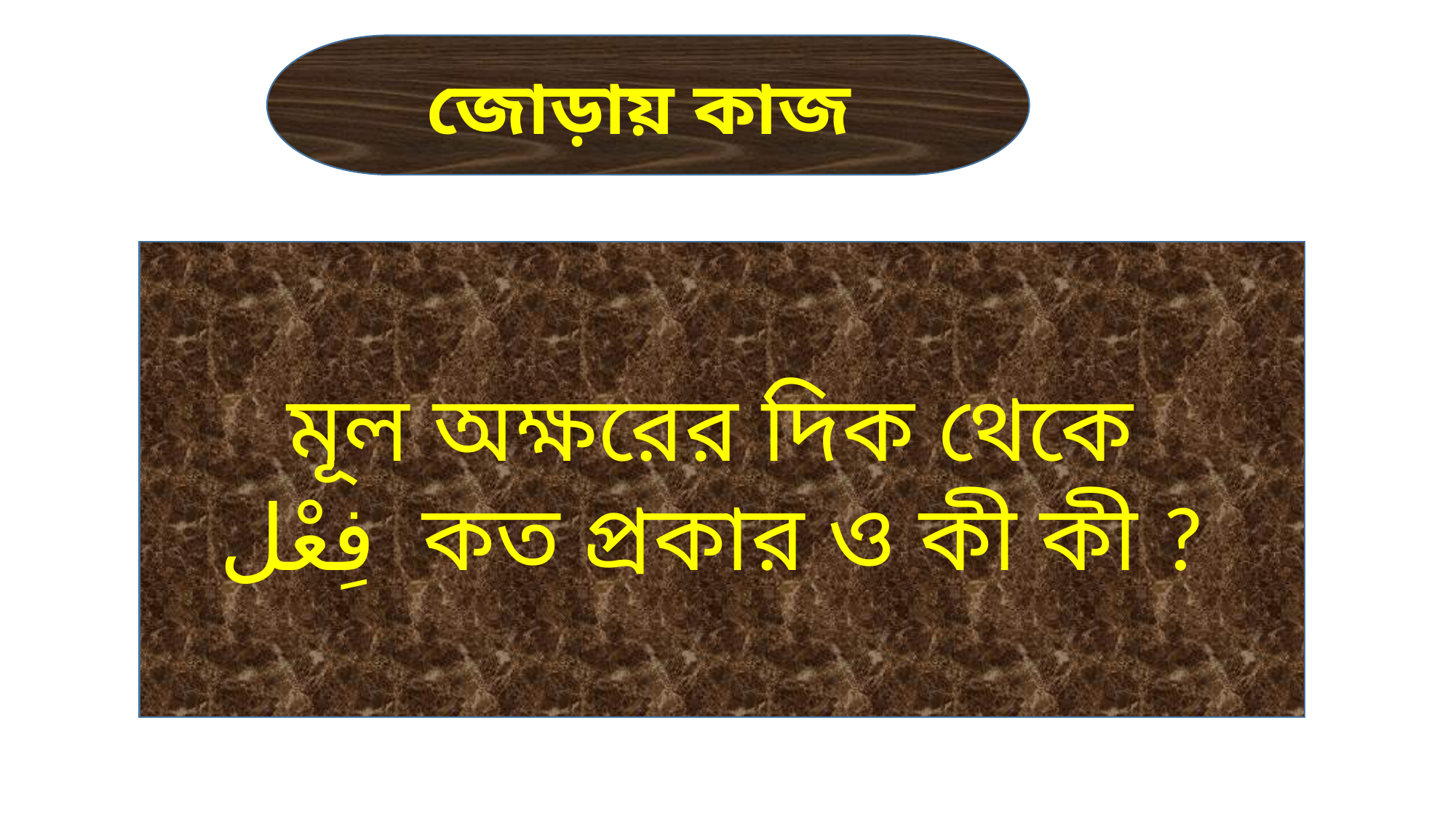

জোড়ায় কাজ
মূল অক্ষরের দিক থেকে
فِعْل  কত প্রকার ও কী কী ?